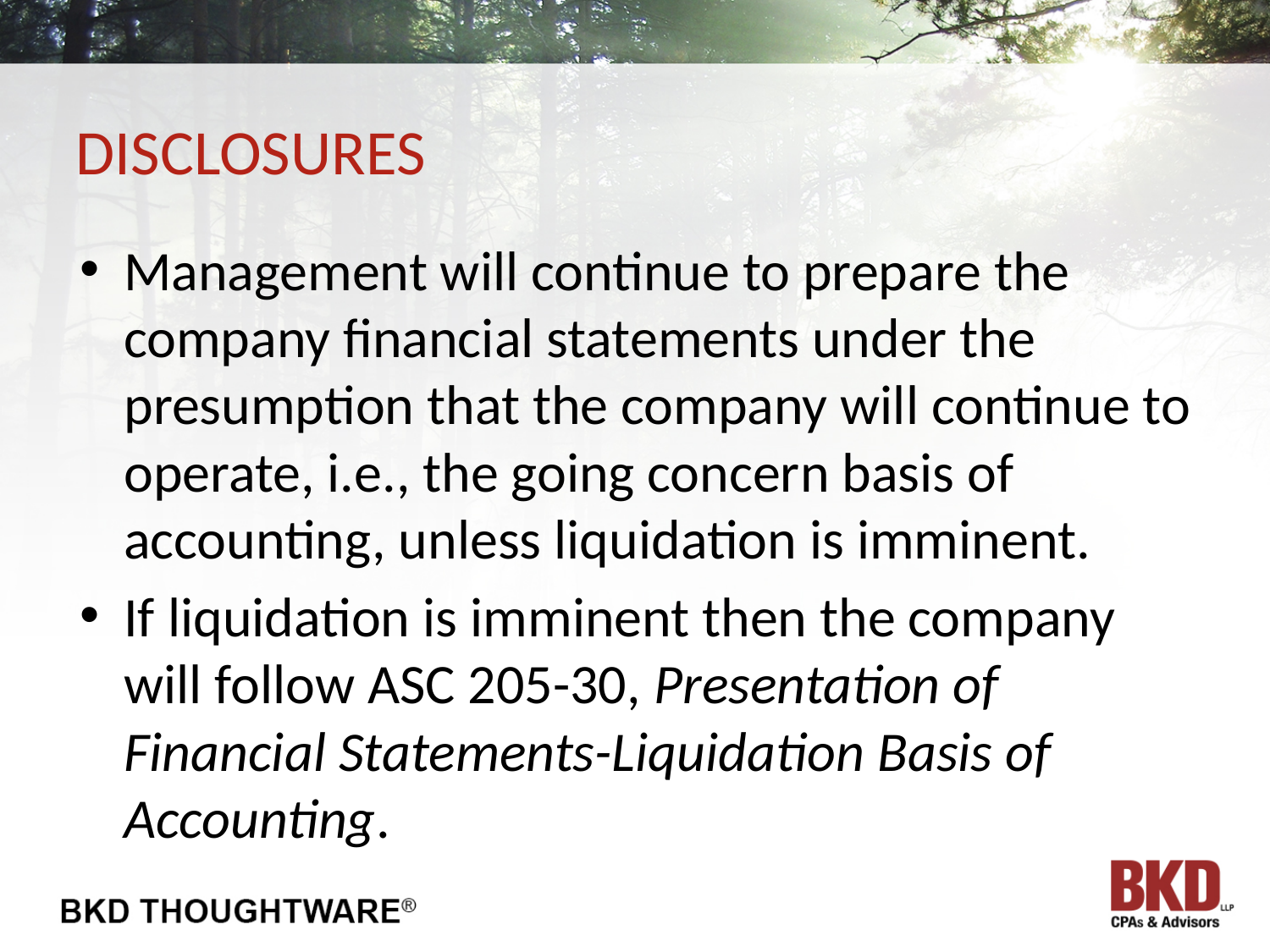

# Disclosures
Management will continue to prepare the company financial statements under the presumption that the company will continue to operate, i.e., the going concern basis of accounting, unless liquidation is imminent.
If liquidation is imminent then the company will follow ASC 205-30, Presentation of Financial Statements-Liquidation Basis of Accounting.